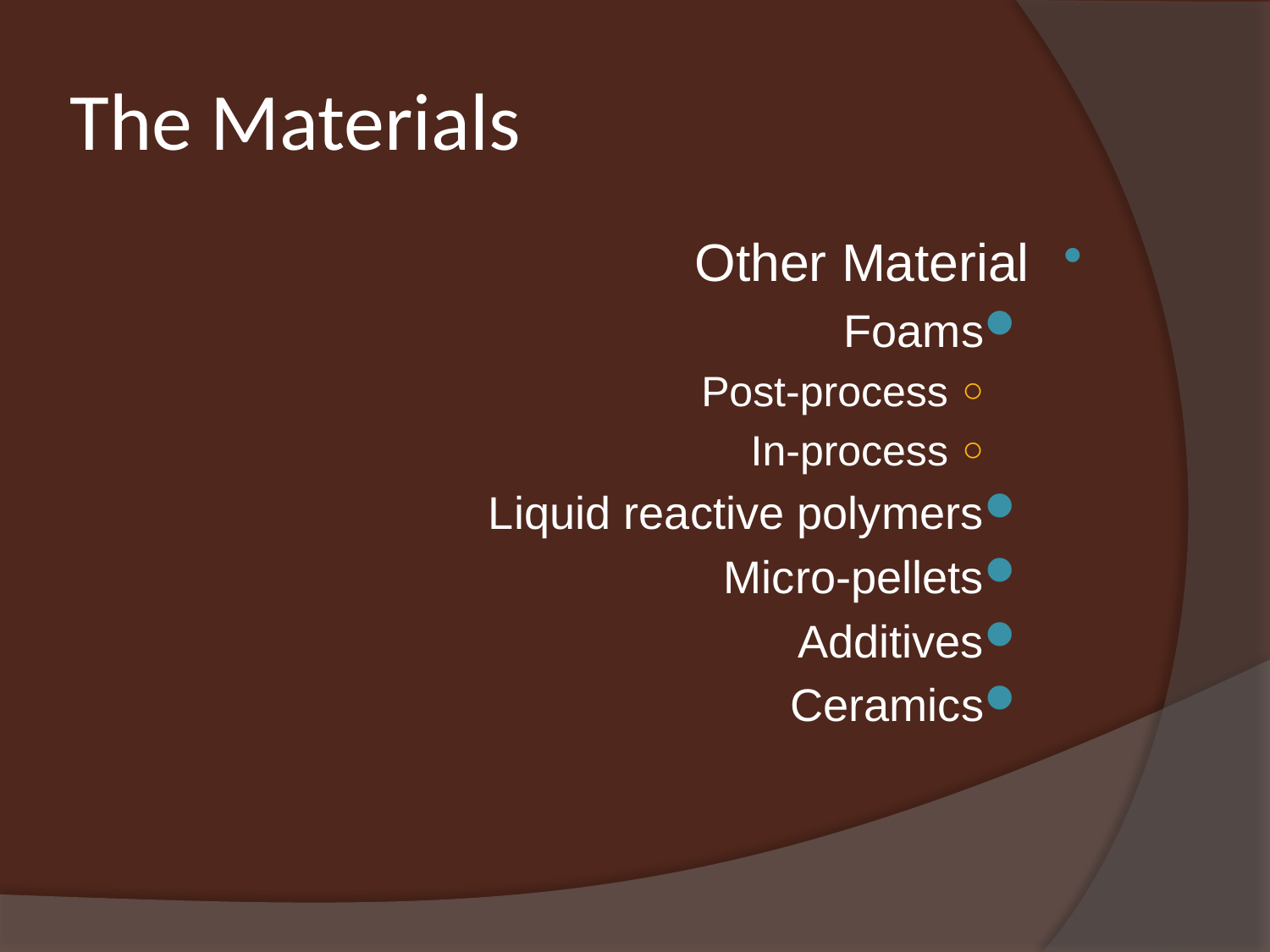

# The Materials
Other Material
Foams
Post-process
In-process
Liquid reactive polymers
Micro-pellets
Additives
Ceramics